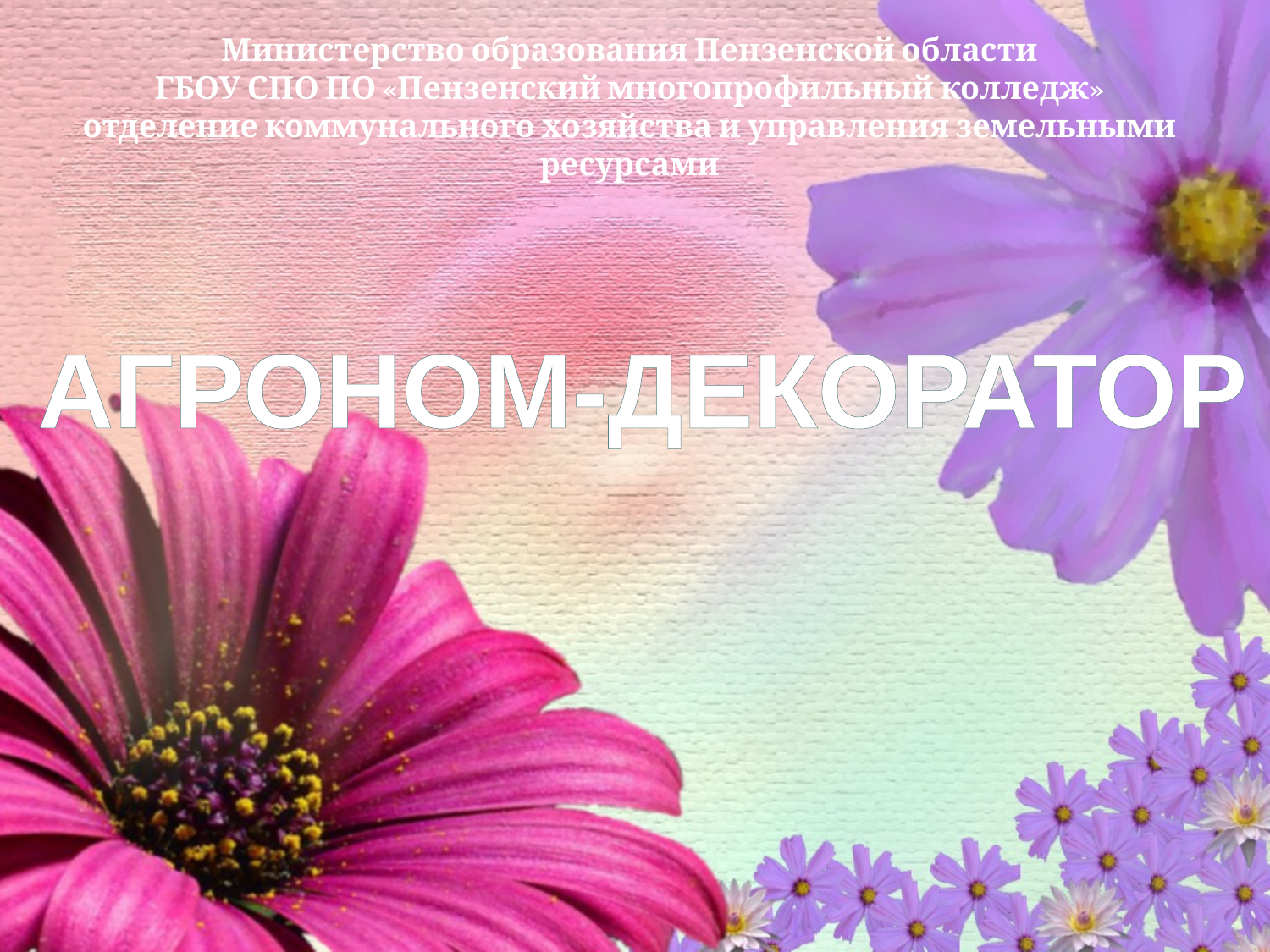

# Министерство образования Пензенской области ГБОУ СПО ПО «Пензенский многопрофильный колледж» отделение коммунального хозяйства и управления земельными ресурсами
АГРОНОМ-ДЕКОРАТОР